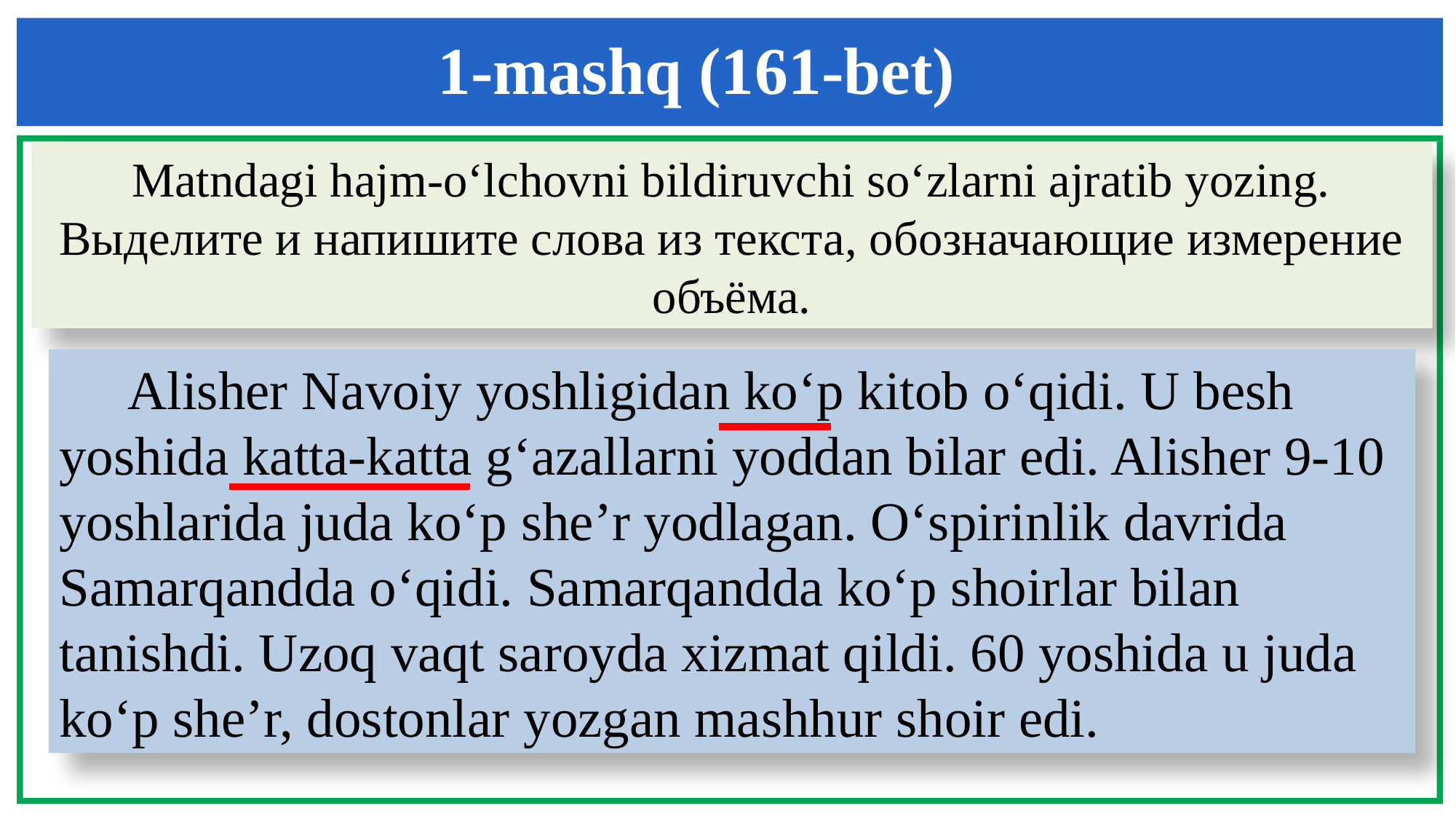

1-mashq (161-bet)
Matndagi hajm-o‘lchovni bildiruvchi so‘zlarni ajratib yozing. Выделите и напишите слова из текста, обозначающие измерение объёма.
     Alisher Navoiy yoshligidan ko‘p kitob o‘qidi. U besh yoshida katta-katta g‘azallarni yoddan bilar edi. Alisher 9-10 yoshlarida juda ko‘p she’r yodlagan. O‘spirinlik davrida Samarqandda o‘qidi. Samarqandda ko‘p shoirlar bilan tanishdi. Uzoq vaqt saroyda xizmat qildi. 60 yoshida u juda ko‘p she’r, dostonlar yozgan mashhur shoir edi.